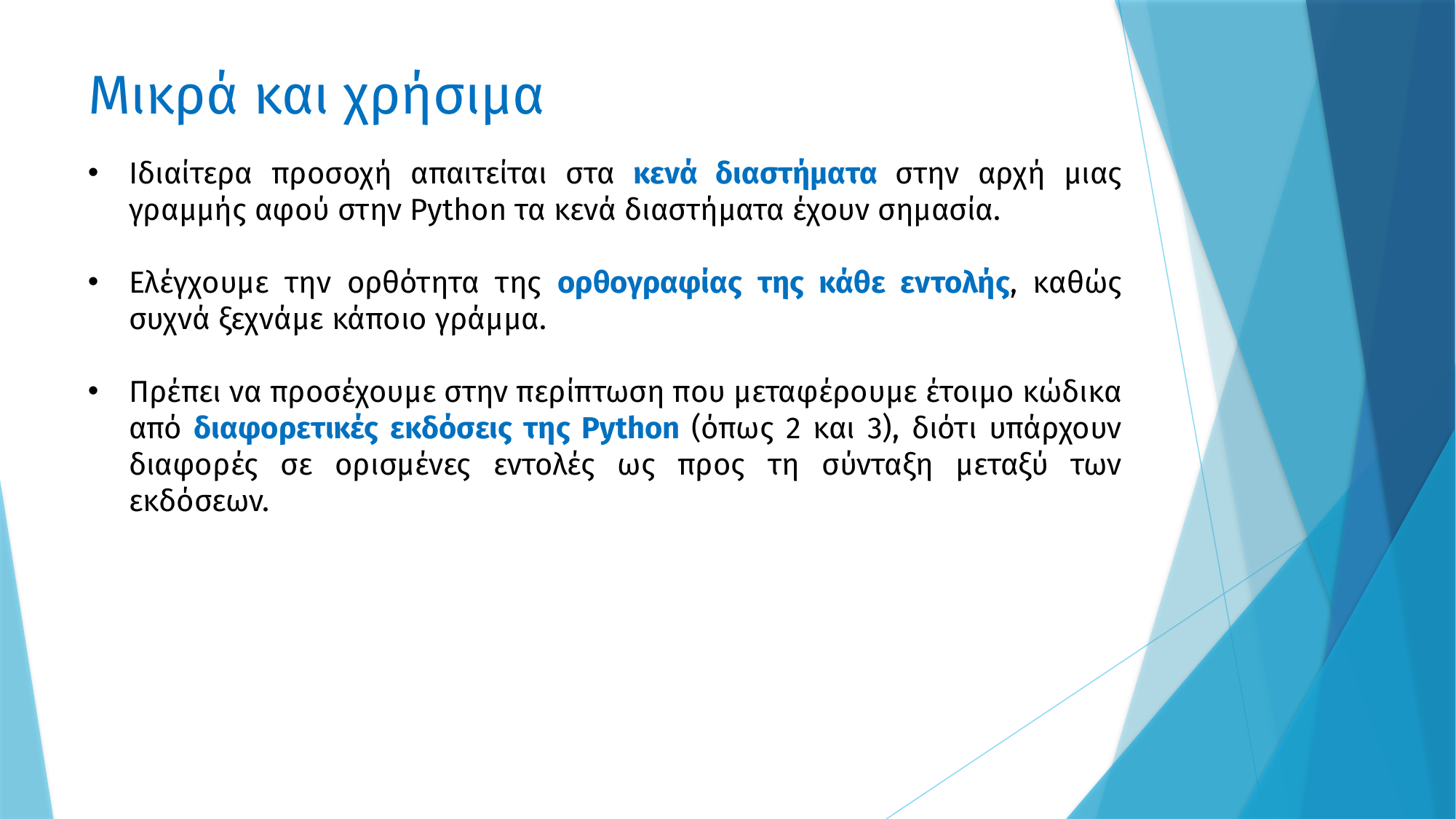

# Μικρά και χρήσιμα
Ιδιαίτερα προσοχή απαιτείται στα κενά διαστήματα στην αρχή μιας γραμμής αφού στην Python τα κενά διαστήματα έχουν σημασία.

Ελέγχουμε την ορθότητα της ορθογραφίας της κάθε εντολής, καθώς συχνά ξεχνάμε κάποιο γράμμα.

Πρέπει να προσέχουμε στην περίπτωση που μεταφέρουμε έτοιμο κώδικα από διαφορετικές εκδόσεις της Python (όπως 2 και 3), διότι υπάρχουν διαφορές σε ορισμένες εντολές ως προς τη σύνταξη μεταξύ των εκδόσεων.